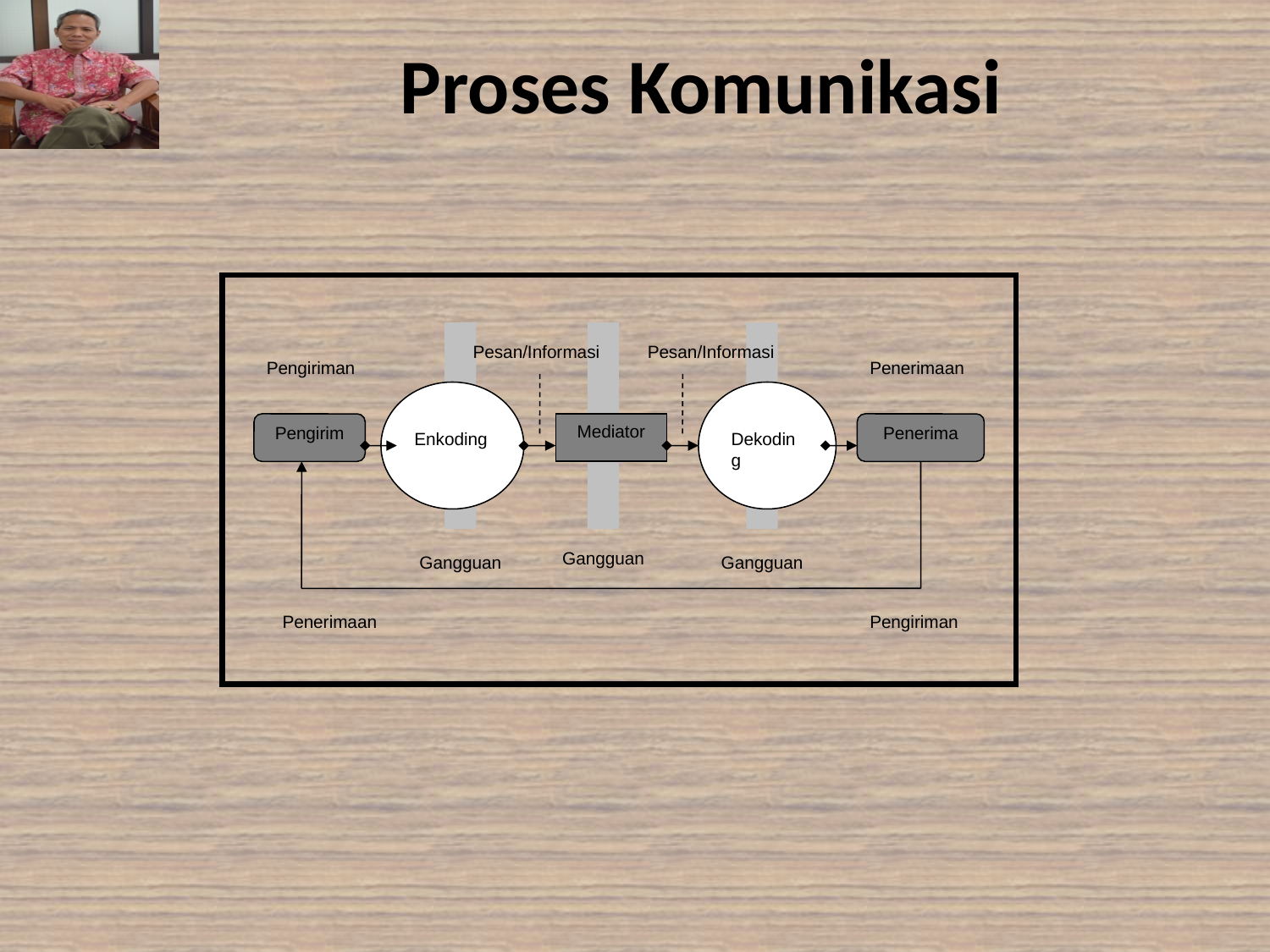

# Proses Komunikasi

Pesan/Informasi
Pesan/Informasi
Pengiriman
Penerimaan

Enkoding

Dekoding
Pengirim

Mediator
Penerima

Gangguan
Gangguan
Gangguan

Penerimaan
Pengiriman